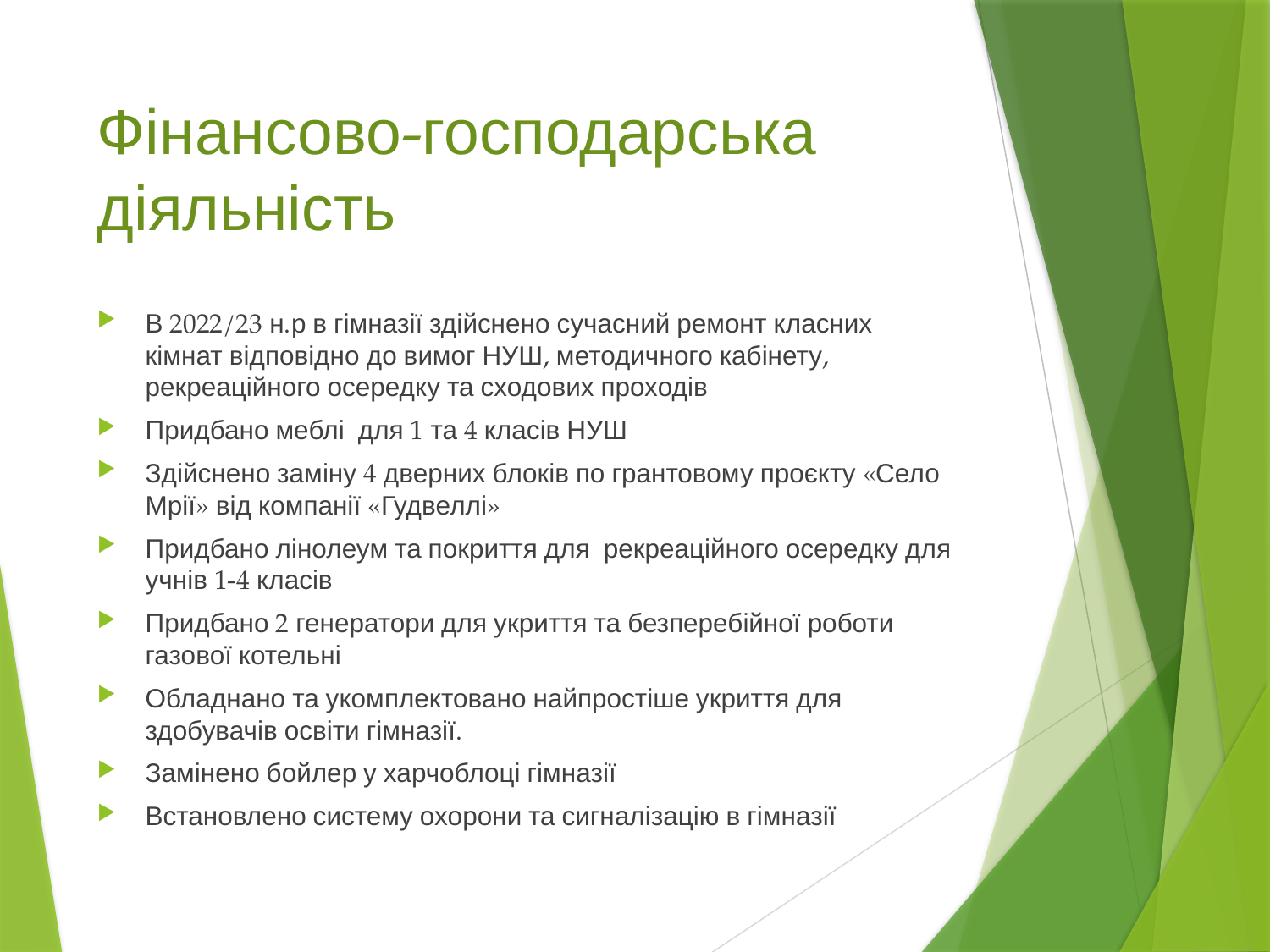

# Фінансово-господарська діяльність
В 2022/23 н.р в гімназії здійснено сучасний ремонт класних кімнат відповідно до вимог НУШ, методичного кабінету, рекреаційного осередку та сходових проходів
Придбано меблі  для 1 та 4 класів НУШ
Здійснено заміну 4 дверних блоків по грантовому проєкту «Село Мрії» від компанії «Гудвеллі»
Придбано лінолеум та покриття для  рекреаційного осередку для учнів 1-4 класів
Придбано 2 генератори для укриття та безперебійної роботи газової котельні
Обладнано та укомплектовано найпростіше укриття для здобувачів освіти гімназії.
Замінено бойлер у харчоблоці гімназії
Встановлено систему охорони та сигналізацію в гімназії